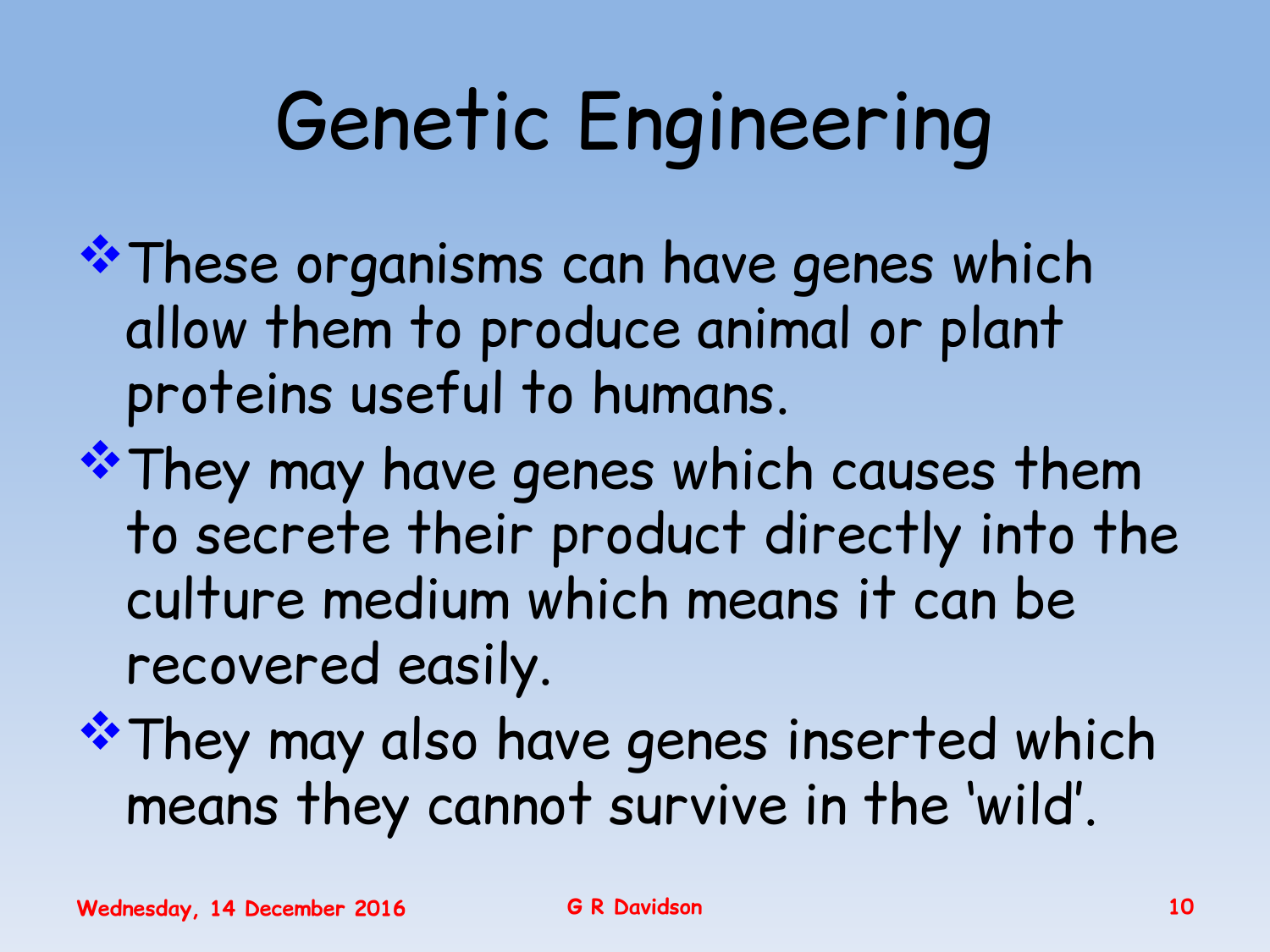

# Genetic Engineering
These organisms can have genes which allow them to produce animal or plant proteins useful to humans.
They may have genes which causes them to secrete their product directly into the culture medium which means it can be recovered easily.
They may also have genes inserted which means they cannot survive in the ‘wild’.
Wednesday, 14 December 2016
G R Davidson
10